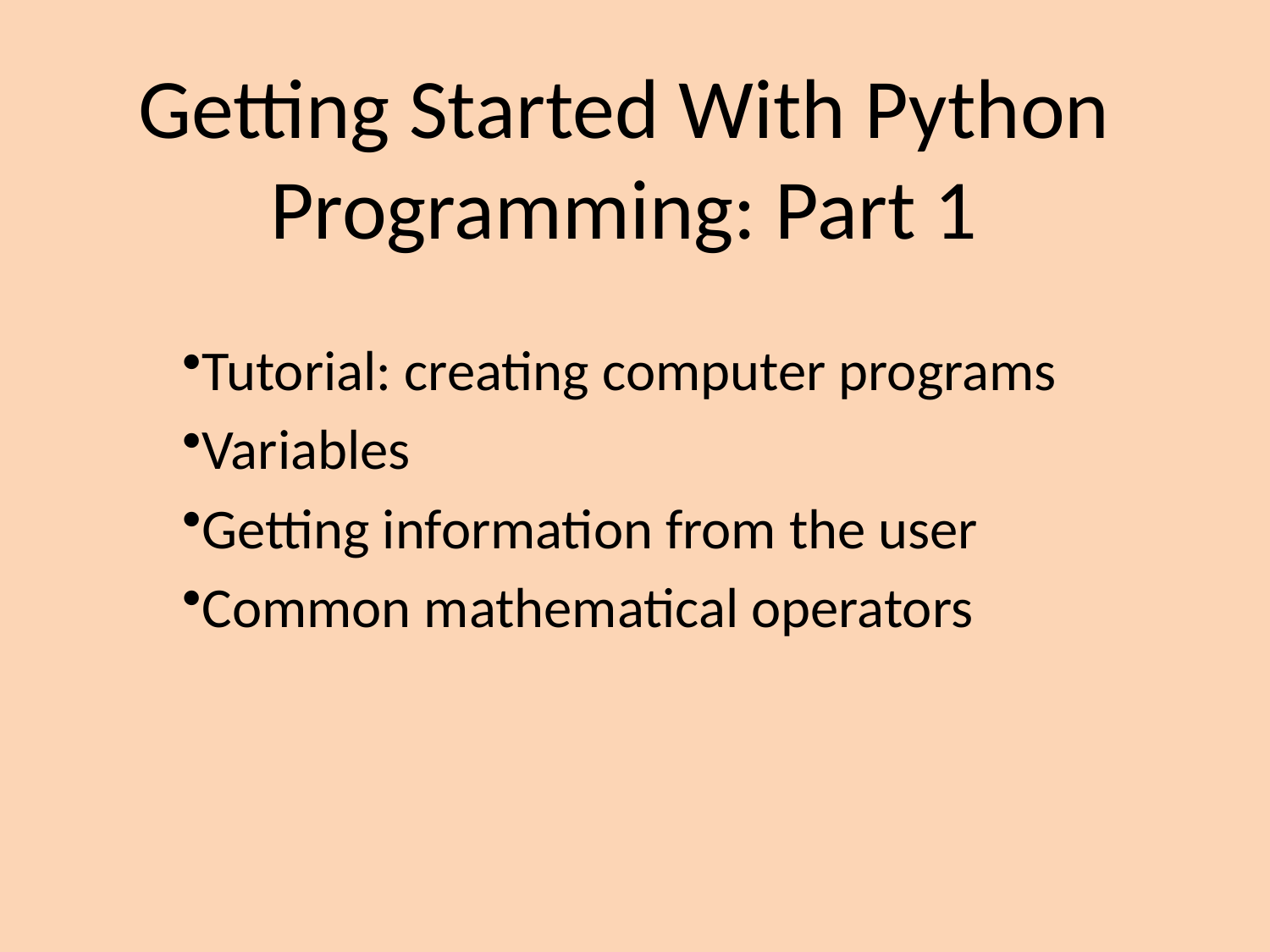

# Getting Started With Python Programming: Part 1
Tutorial: creating computer programs
Variables
Getting information from the user
Common mathematical operators